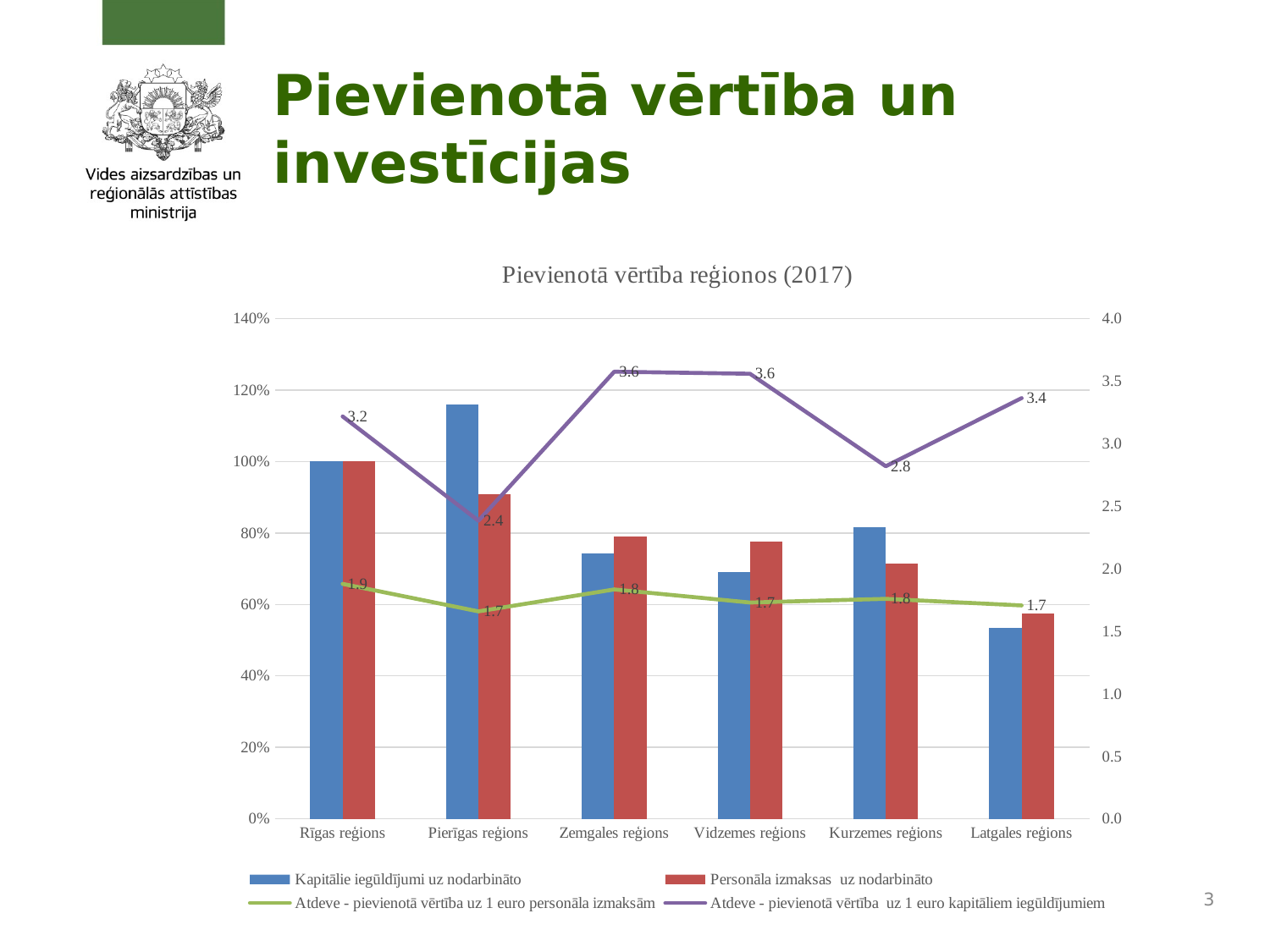

# Pievienotā vērtība un investīcijas

### Chart: Pievienotā vērtība reģionos (2017)

| Category | Kapitālie iegūldījumi uz nodarbināto | Personāla izmaksas  uz nodarbināto | Atdeve - pievienotā vērtība uz 1 euro personāla izmaksām | Atdeve - pievienotā vērtība  uz 1 euro kapitāliem iegūldījumiem |
|---|---|---|---|---|
| Rīgas reģions | 1.0007436404048515 | 1.0002632739619537 | 1.8787947577301038 | 3.2188303655753927 |
| Pierīgas reģions | 1.1599867437188012 | 0.9095266878153847 | 1.658840335388847 | 2.3845610311692487 |
| Zemgales reģions | 0.7434863728260414 | 0.7906913200903806 | 1.8344241772112608 | 3.576639420322599 |
| Vidzemes reģions | 0.69043655839402 | 0.7751536869095532 | 1.7296419410989583 | 3.5600957648069915 |
| Kurzemes reģions | 0.8171196331445615 | 0.7143925093034245 | 1.7594088631046205 | 2.820067196573713 |
| Latgales reģions | 0.5348537899499576 | 0.57522488543161 | 1.7067650079782295 | 3.365253261990524 |

3